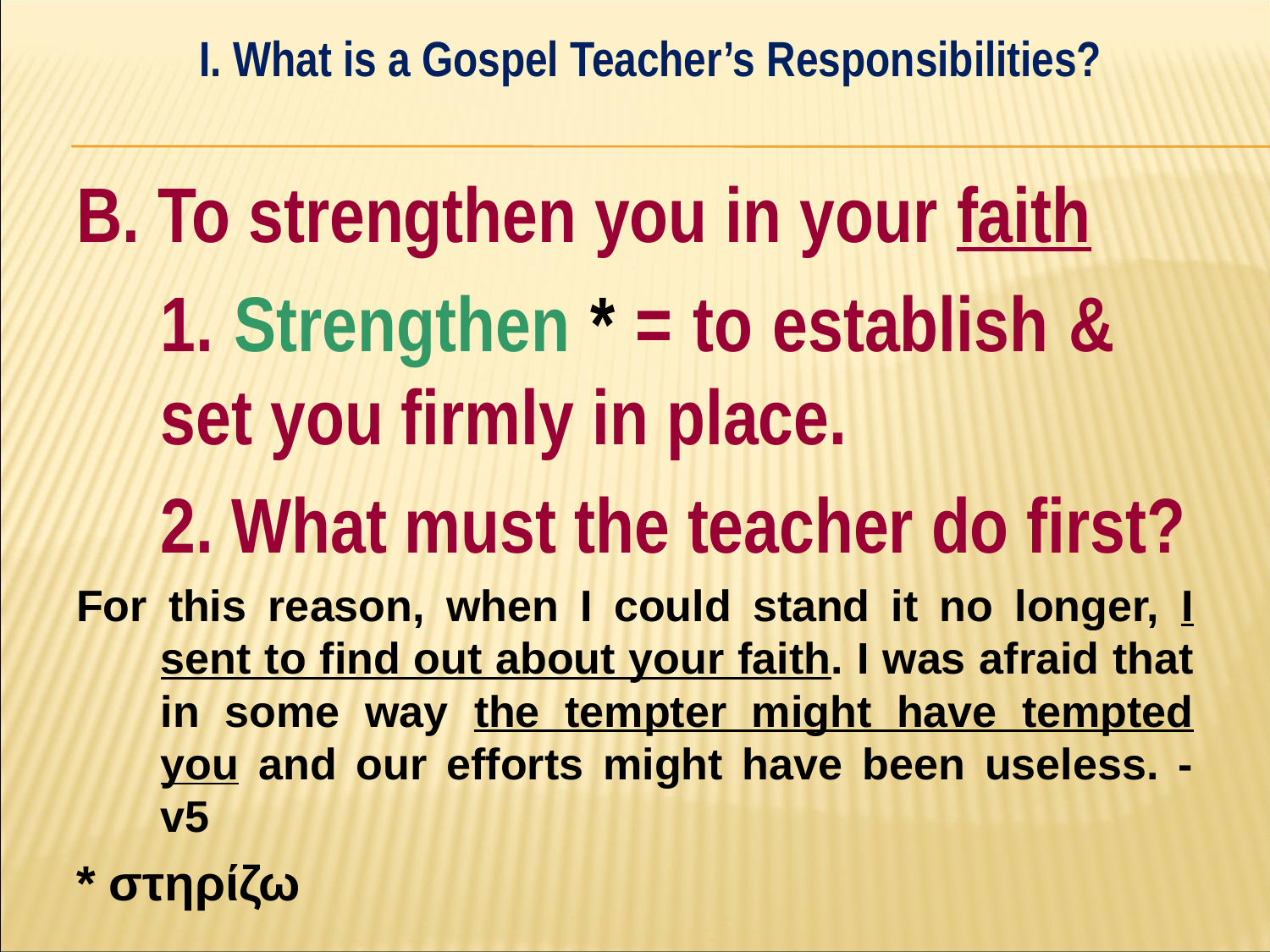

I. What is a Gospel Teacher’s Responsibilities?
#
B. To strengthen you in your faith
	1. Strengthen * = to establish & 	set you firmly in place.
	2. What must the teacher do first?
For this reason, when I could stand it no longer, I sent to find out about your faith. I was afraid that in some way the tempter might have tempted you and our efforts might have been useless. - v5
* στηρίζω